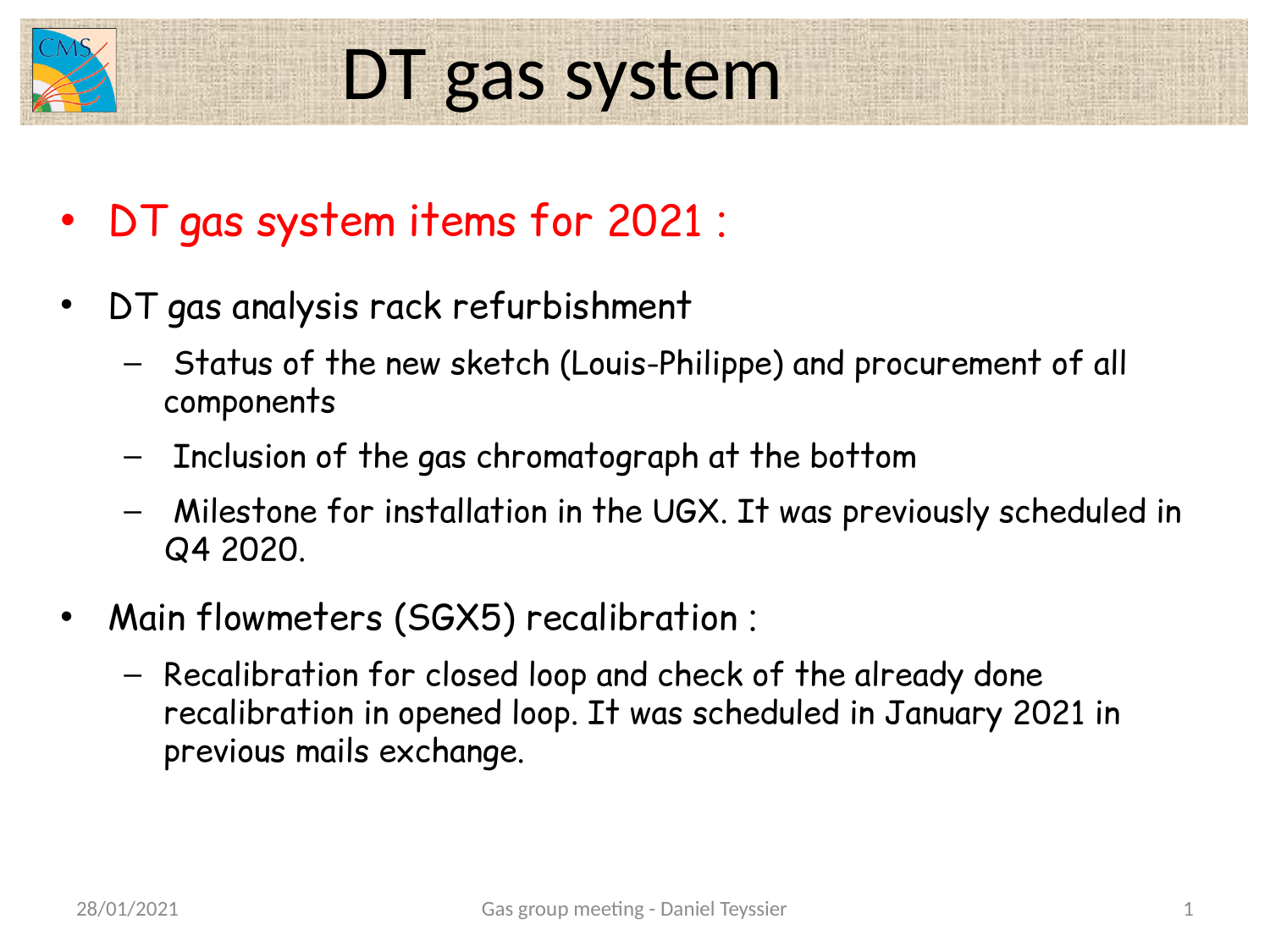

# DT gas system
DT gas system items for 2021 :
DT gas analysis rack refurbishment
 Status of the new sketch (Louis-Philippe) and procurement of all components
 Inclusion of the gas chromatograph at the bottom
 Milestone for installation in the UGX. It was previously scheduled in Q4 2020.
Main flowmeters (SGX5) recalibration :
Recalibration for closed loop and check of the already done recalibration in opened loop. It was scheduled in January 2021 in previous mails exchange.
28/01/2021
Gas group meeting - Daniel Teyssier
1